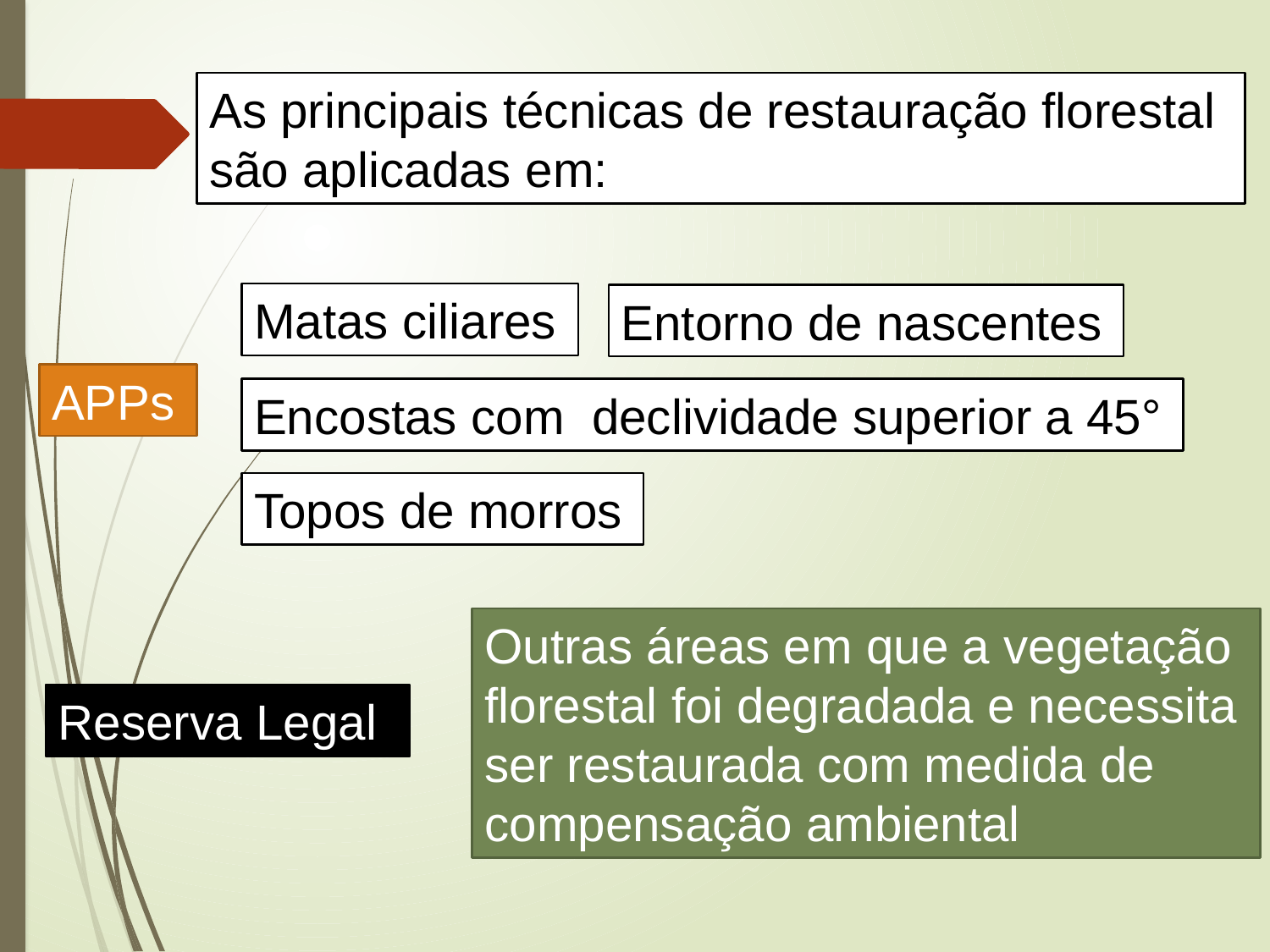

As principais técnicas de restauração florestal são aplicadas em:
Matas ciliares
Entorno de nascentes
APPs
Encostas com  declividade superior a 45°
Topos de morros
Outras áreas em que a vegetação florestal foi degradada e necessita ser restaurada com medida de compensação ambiental
Reserva Legal